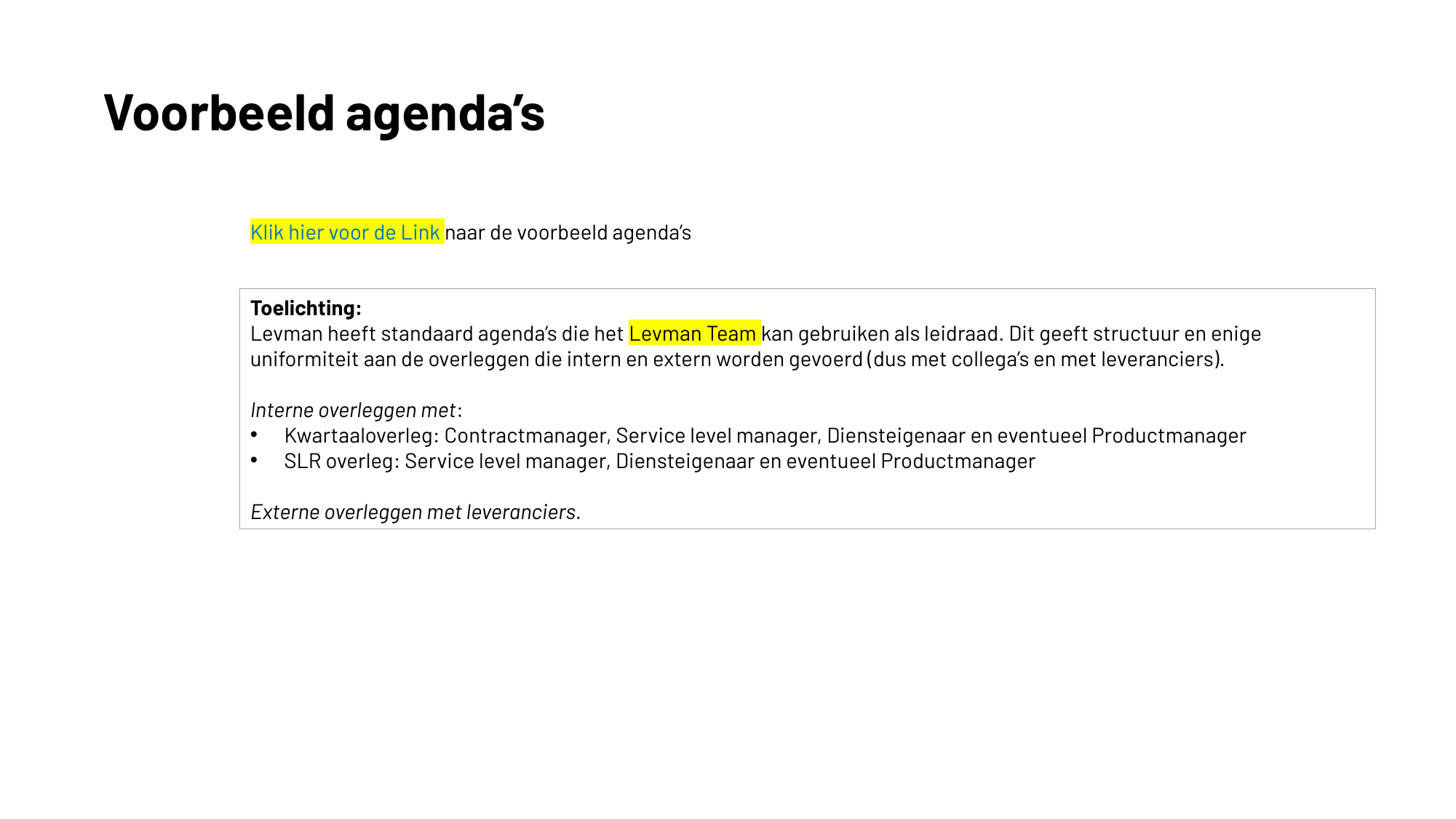

# Voorbeeld agenda’s
Klik hier voor de Link naar de voorbeeld agenda’s
Toelichting:
Levman heeft standaard agenda’s die het Levman Team kan gebruiken als leidraad. Dit geeft structuur en enige uniformiteit aan de overleggen die intern en extern worden gevoerd (dus met collega’s en met leveranciers).

Interne overleggen met:
Kwartaaloverleg: Contractmanager, Service level manager, Diensteigenaar en eventueel Productmanager
SLR overleg: Service level manager, Diensteigenaar en eventueel Productmanager

Externe overleggen met leveranciers.